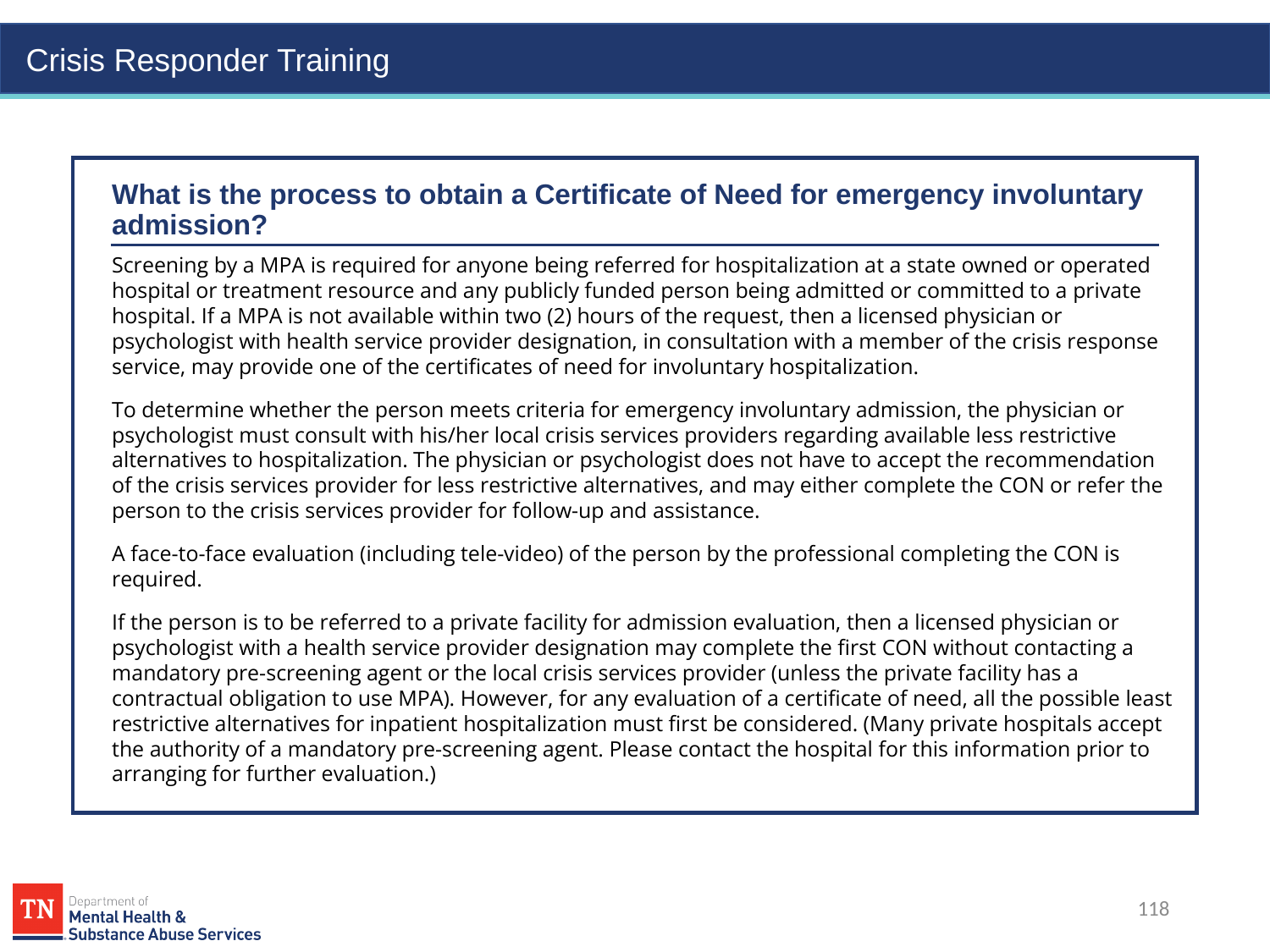

What is the process to obtain a Certificate of Need for emergency involuntary admission?
Screening by a MPA is required for anyone being referred for hospitalization at a state owned or operated hospital or treatment resource and any publicly funded person being admitted or committed to a private hospital. If a MPA is not available within two (2) hours of the request, then a licensed physician or psychologist with health service provider designation, in consultation with a member of the crisis response service, may provide one of the certificates of need for involuntary hospitalization.
To determine whether the person meets criteria for emergency involuntary admission, the physician or psychologist must consult with his/her local crisis services providers regarding available less restrictive alternatives to hospitalization. The physician or psychologist does not have to accept the recommendation of the crisis services provider for less restrictive alternatives, and may either complete the CON or refer the person to the crisis services provider for follow-up and assistance.
A face-to-face evaluation (including tele-video) of the person by the professional completing the CON is required.
If the person is to be referred to a private facility for admission evaluation, then a licensed physician or psychologist with a health service provider designation may complete the first CON without contacting a mandatory pre-screening agent or the local crisis services provider (unless the private facility has a contractual obligation to use MPA). However, for any evaluation of a certificate of need, all the possible least restrictive alternatives for inpatient hospitalization must first be considered. (Many private hospitals accept the authority of a mandatory pre-screening agent. Please contact the hospital for this information prior to arranging for further evaluation.)

118